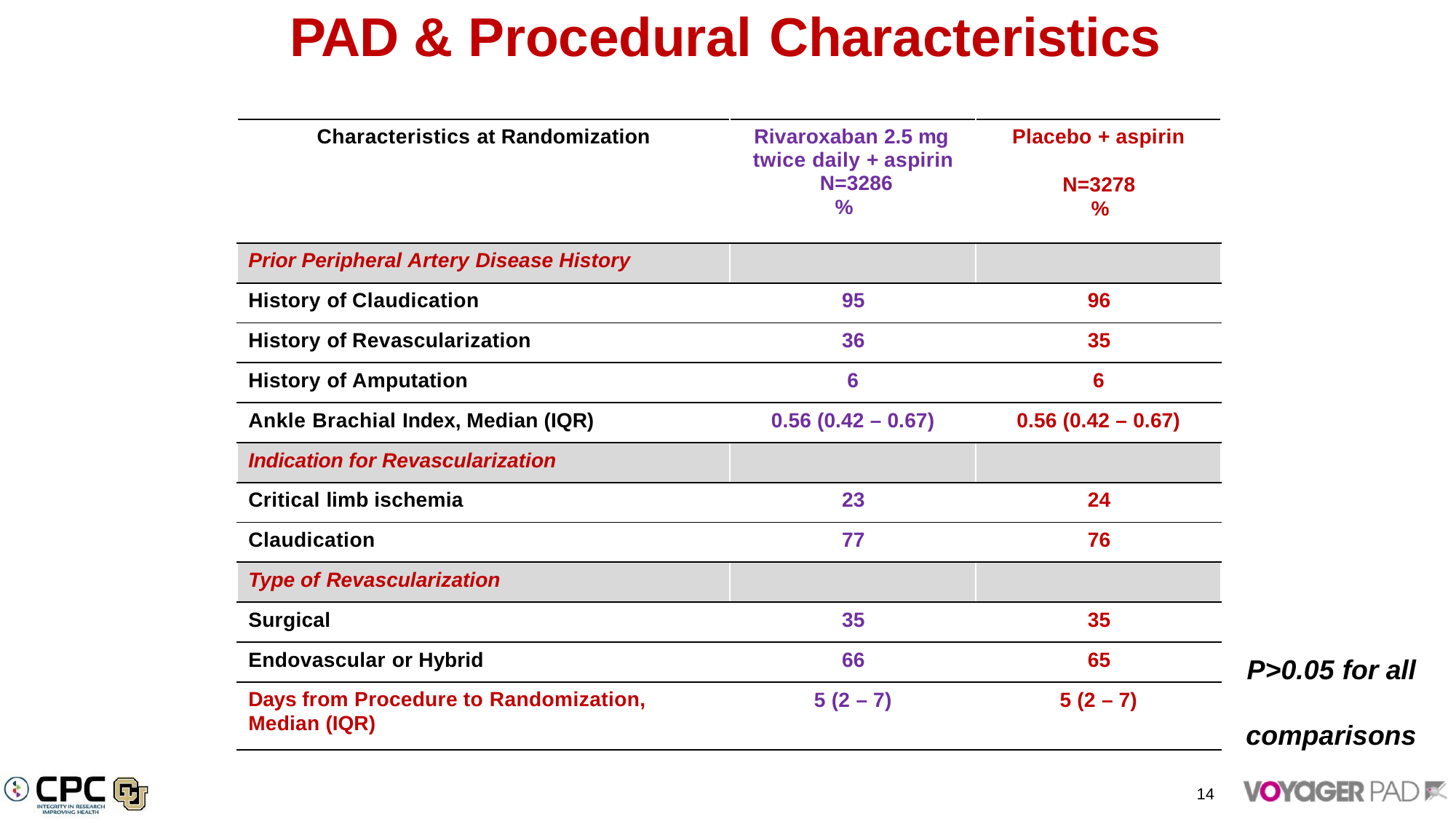

# PAD & Procedural Characteristics
| Characteristics at Randomization | Rivaroxaban 2.5 mg twice daily + aspirin N=3286 % | Placebo + aspirin N=3278 % |
| --- | --- | --- |
| Prior Peripheral Artery Disease History |  |  |
| History of Claudication | 95 | 96 |
| History of Revascularization | 36 | 35 |
| History of Amputation | 6 | 6 |
| Ankle Brachial Index, Median (IQR) | 0.56 (0.42 – 0.67) | 0.56 (0.42 – 0.67) |
| Indication for Revascularization |  |  |
| Critical limb ischemia | 23 | 24 |
| Claudication | 77 | 76 |
| Type of Revascularization |  |  |
| Surgical | 35 | 35 |
| Endovascular or Hybrid | 66 | 65 |
| Days from Procedure to Randomization, Median (IQR) | 5 (2 – 7) | 5 (2 – 7) |
P>0.05 for all  comparisons
14